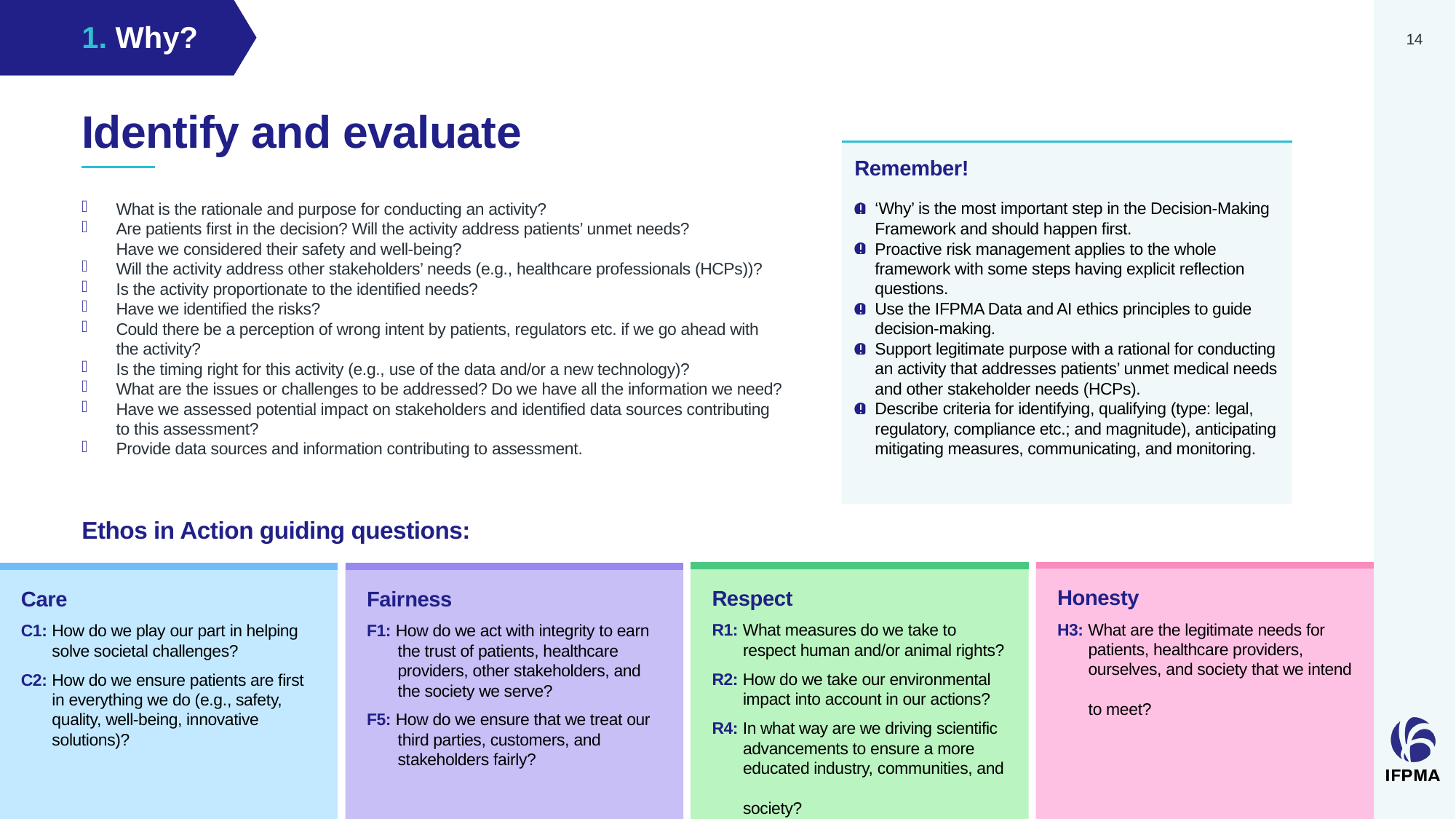

1. Why?
14
# Identify and evaluate
Remember!
‘Why’ is the most important step in the Decision-Making Framework and should happen first.
Proactive risk management applies to the whole framework with some steps having explicit reflection questions.
Use the IFPMA Data and AI ethics principles to guide decision-making.
Support legitimate purpose with a rational for conducting an activity that addresses patients’ unmet medical needs and other stakeholder needs (HCPs).
Describe criteria for identifying, qualifying (type: legal, regulatory, compliance etc.; and magnitude), anticipating mitigating measures, communicating, and monitoring.

What is the rationale and purpose for conducting an activity?
Are patients first in the decision? Will the activity address patients’ unmet needs?
Have we considered their safety and well-being?
Will the activity address other stakeholders’ needs (e.g., healthcare professionals (HCPs))?
Is the activity proportionate to the identified needs?
Have we identified the risks?
Could there be a perception of wrong intent by patients, regulators etc. if we go ahead with
the activity?
Is the timing right for this activity (e.g., use of the data and/or a new technology)?
What are the issues or challenges to be addressed? Do we have all the information we need?
Have we assessed potential impact on stakeholders and identified data sources contributing to this assessment?
Provide data sources and information contributing to assessment.

Ethos in Action guiding questions:

Honesty
H3: What are the legitimate needs for
       patients, healthcare providers,
       ourselves, and society that we intend
       to meet?

Respect
R1: What measures do we take to
       respect human and/or animal rights?
R2: How do we take our environmental
       impact into account in our actions?
R4: In what way are we driving scientific
       advancements to ensure a more
       educated industry, communities, and
       society?

Care
C1: How do we play our part in helping
       solve societal challenges?
C2: How do we ensure patients are first
       in everything we do (e.g., safety,
       quality, well-being, innovative
       solutions)?

Fairness
F1: How do we act with integrity to earn
       the trust of patients, healthcare
       providers, other stakeholders, and
       the society we serve?
F5: How do we ensure that we treat our
       third parties, customers, and
       stakeholders fairly?